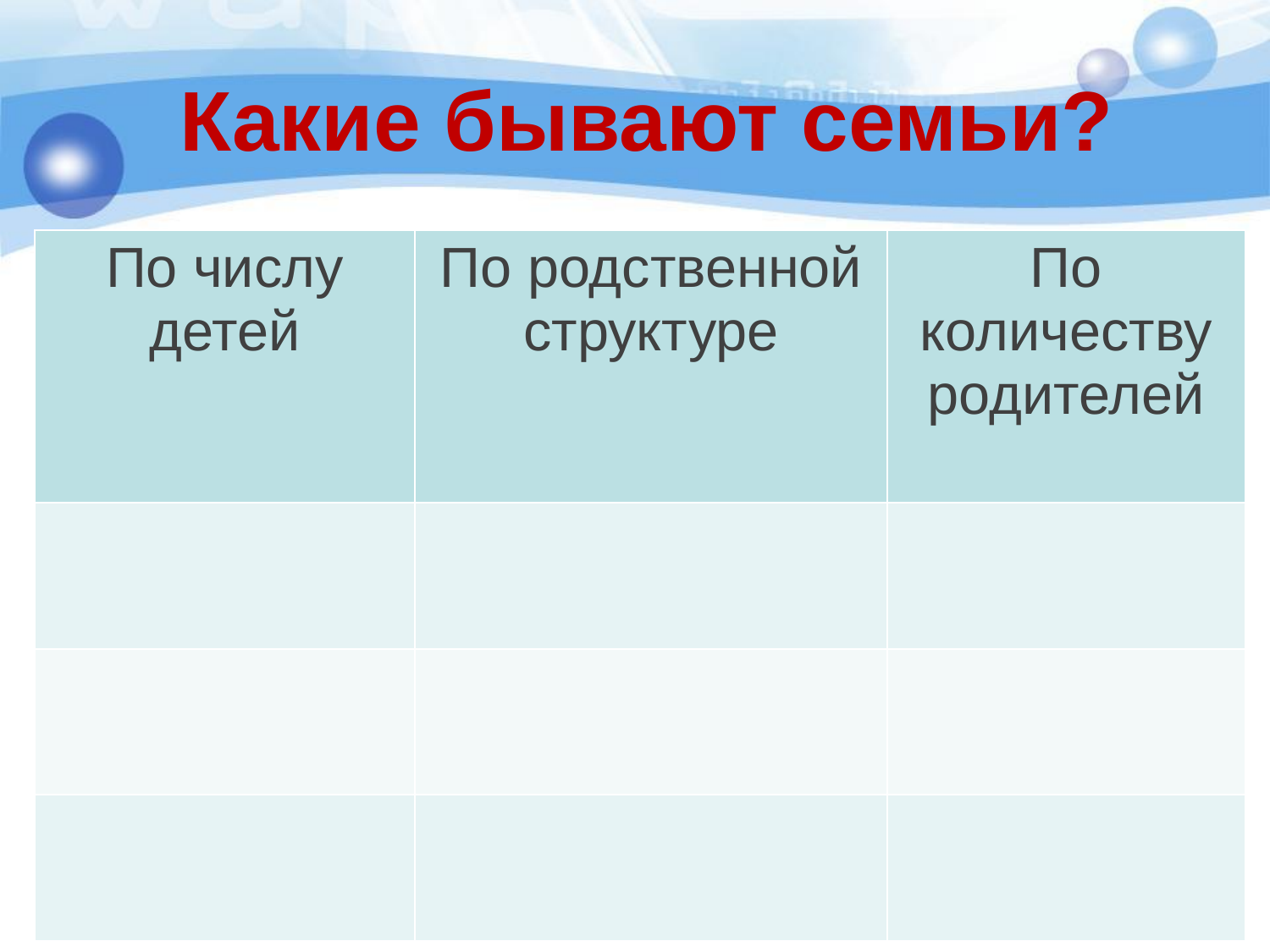

# Какие бывают семьи?
| По числу детей | По родственной структуре | По количеству родителей |
| --- | --- | --- |
|  |  |  |
|  |  |  |
|  |  |  |